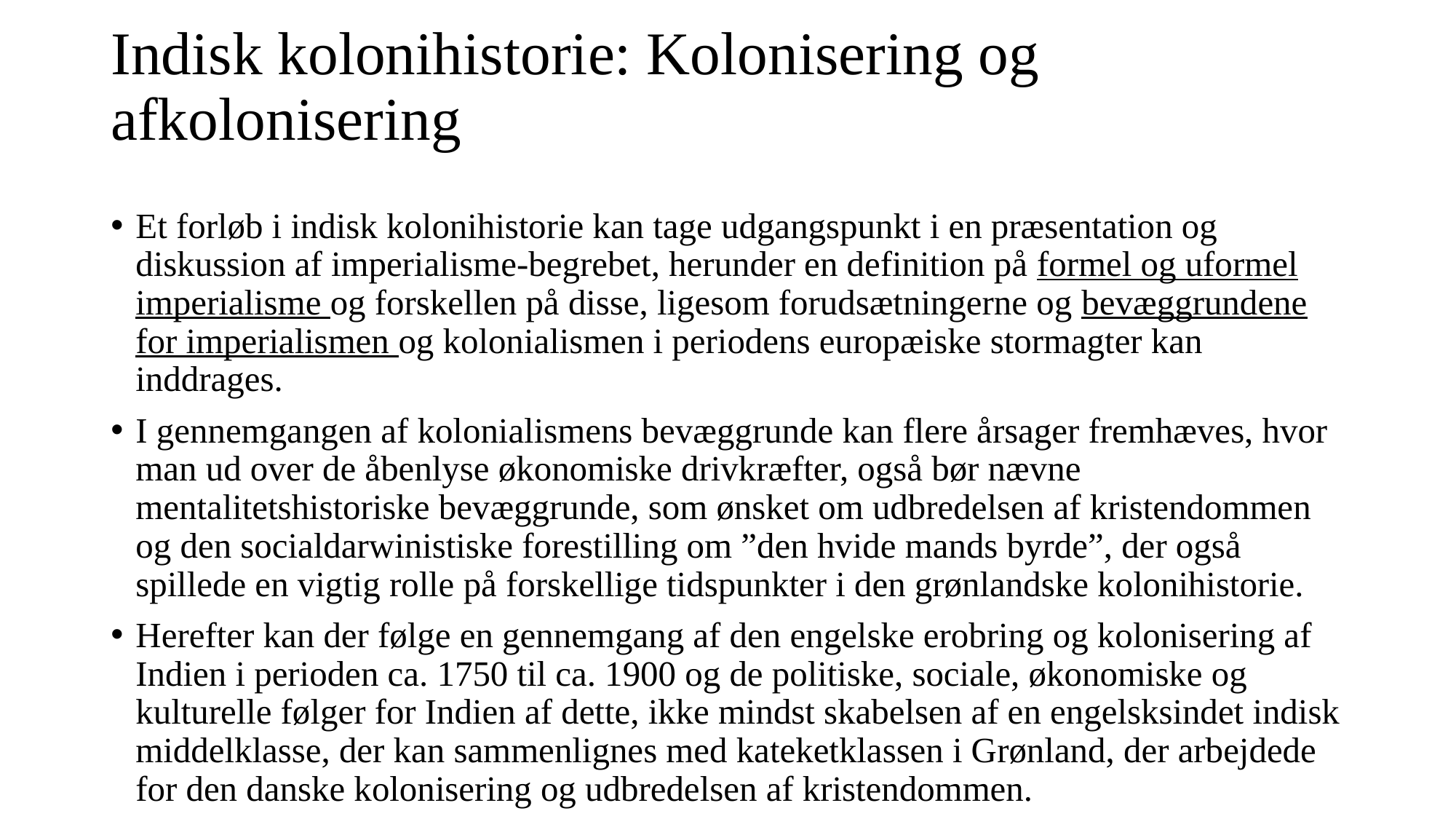

# Indisk kolonihistorie: Kolonisering og afkolonisering
Et forløb i indisk kolonihistorie kan tage udgangspunkt i en præsentation og diskussion af imperialisme-begrebet, herunder en definition på formel og uformel imperialisme og forskellen på disse, ligesom forudsætningerne og bevæggrundene for imperialismen og kolonialismen i periodens europæiske stormagter kan inddrages.
I gennemgangen af kolonialismens bevæggrunde kan flere årsager fremhæves, hvor man ud over de åbenlyse økonomiske drivkræfter, også bør nævne mentalitetshistoriske bevæggrunde, som ønsket om udbredelsen af kristendommen og den socialdarwinistiske forestilling om ”den hvide mands byrde”, der også spillede en vigtig rolle på forskellige tidspunkter i den grønlandske kolonihistorie.
Herefter kan der følge en gennemgang af den engelske erobring og kolonisering af Indien i perioden ca. 1750 til ca. 1900 og de politiske, sociale, økonomiske og kulturelle følger for Indien af dette, ikke mindst skabelsen af en engelsksindet indisk middelklasse, der kan sammenlignes med kateketklassen i Grønland, der arbejdede for den danske kolonisering og udbredelsen af kristendommen.